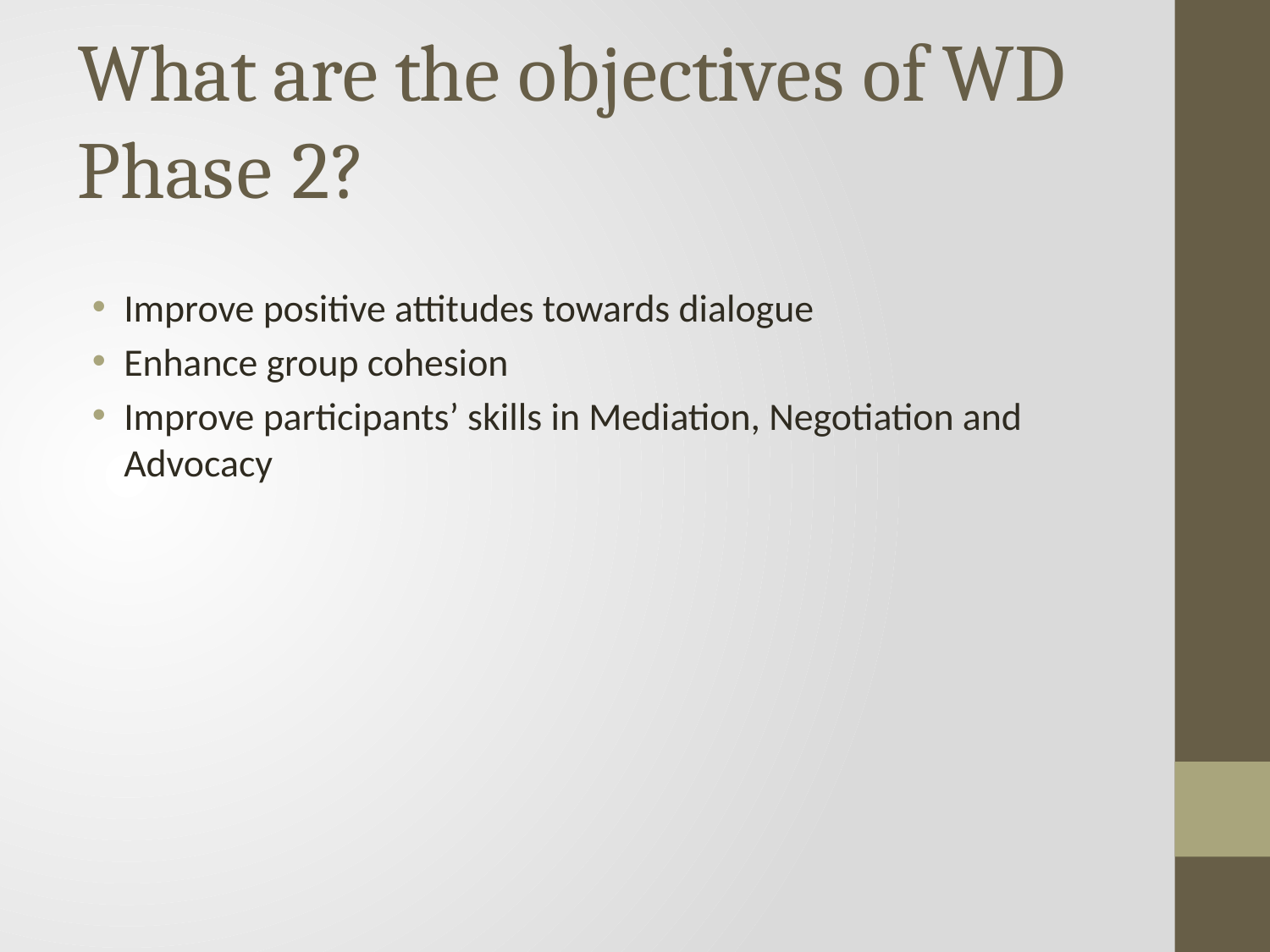

# What are the objectives of WD Phase 2?

Improve positive attitudes towards dialogue
Enhance group cohesion
Improve participants’ skills in Mediation, Negotiation and Advocacy